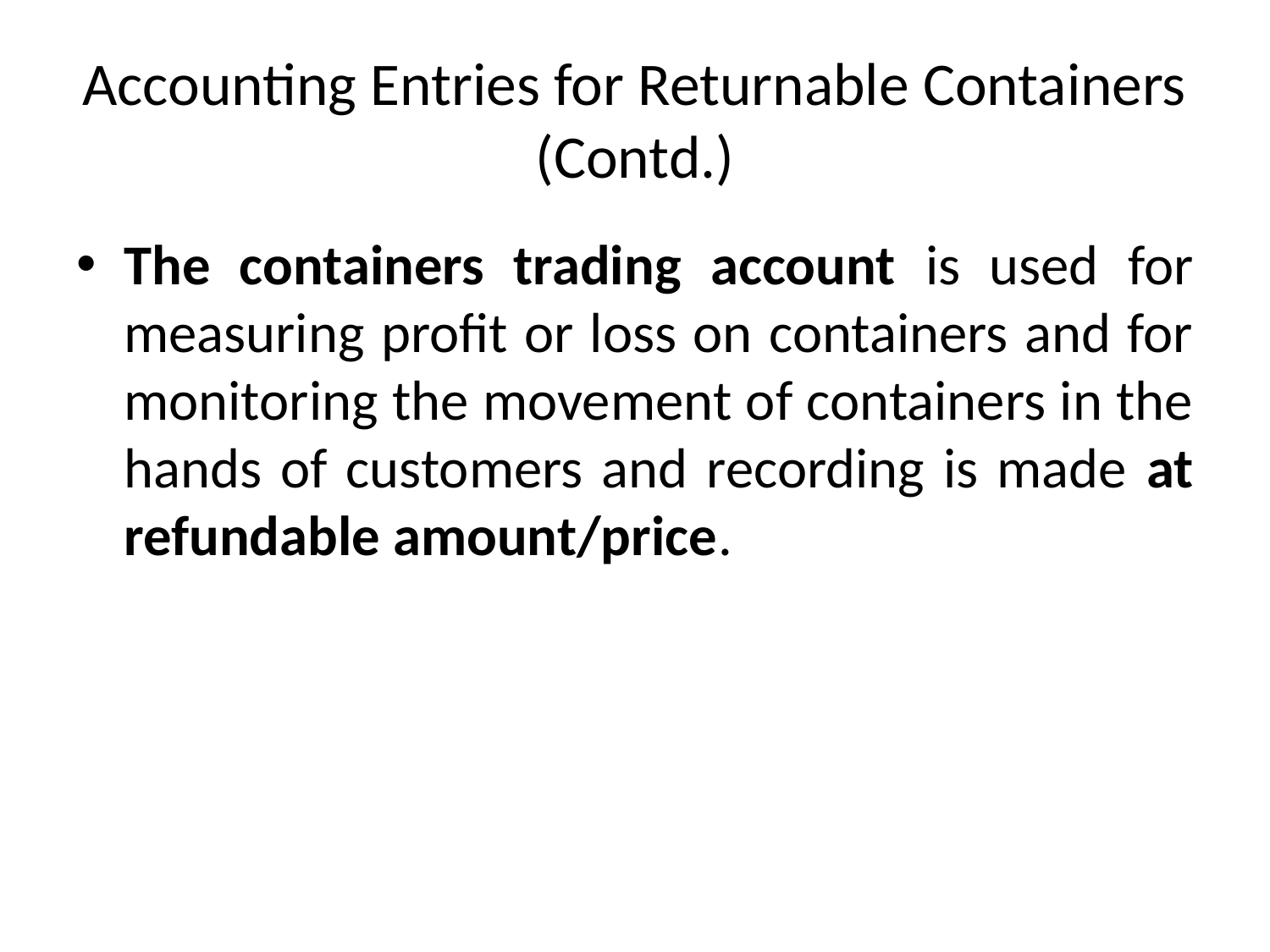

# Accounting Entries for Returnable Containers (Contd.)
The containers trading account is used for measuring profit or loss on containers and for monitoring the movement of containers in the hands of customers and recording is made at refundable amount/price.